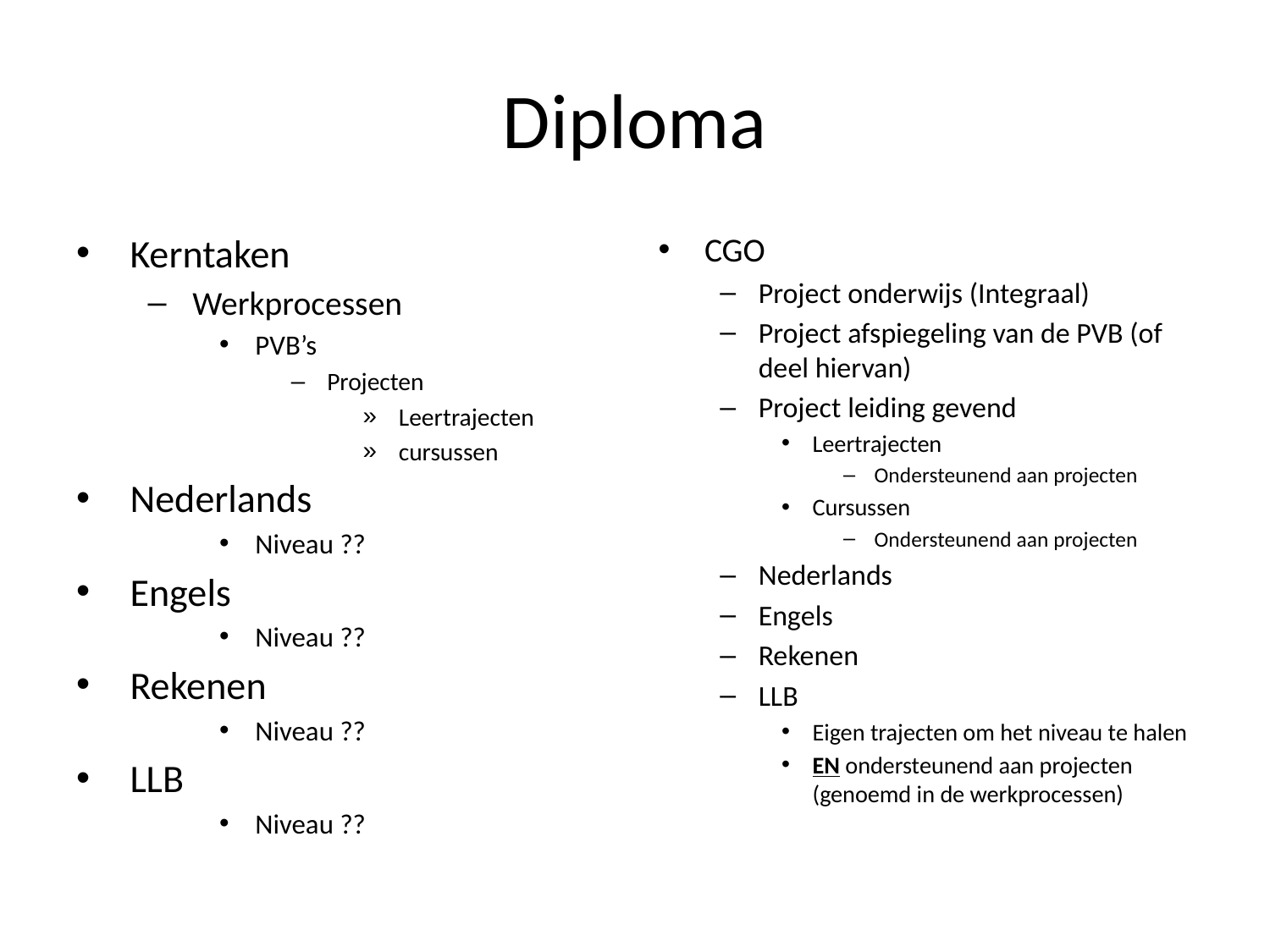

# Diploma
Kerntaken
Werkprocessen
PVB’s
Projecten
Leertrajecten
cursussen
Nederlands
Niveau ??
Engels
Niveau ??
Rekenen
Niveau ??
LLB
Niveau ??
CGO
Project onderwijs (Integraal)
Project afspiegeling van de PVB (of deel hiervan)
Project leiding gevend
Leertrajecten
Ondersteunend aan projecten
Cursussen
Ondersteunend aan projecten
Nederlands
Engels
Rekenen
LLB
Eigen trajecten om het niveau te halen
EN ondersteunend aan projecten (genoemd in de werkprocessen)